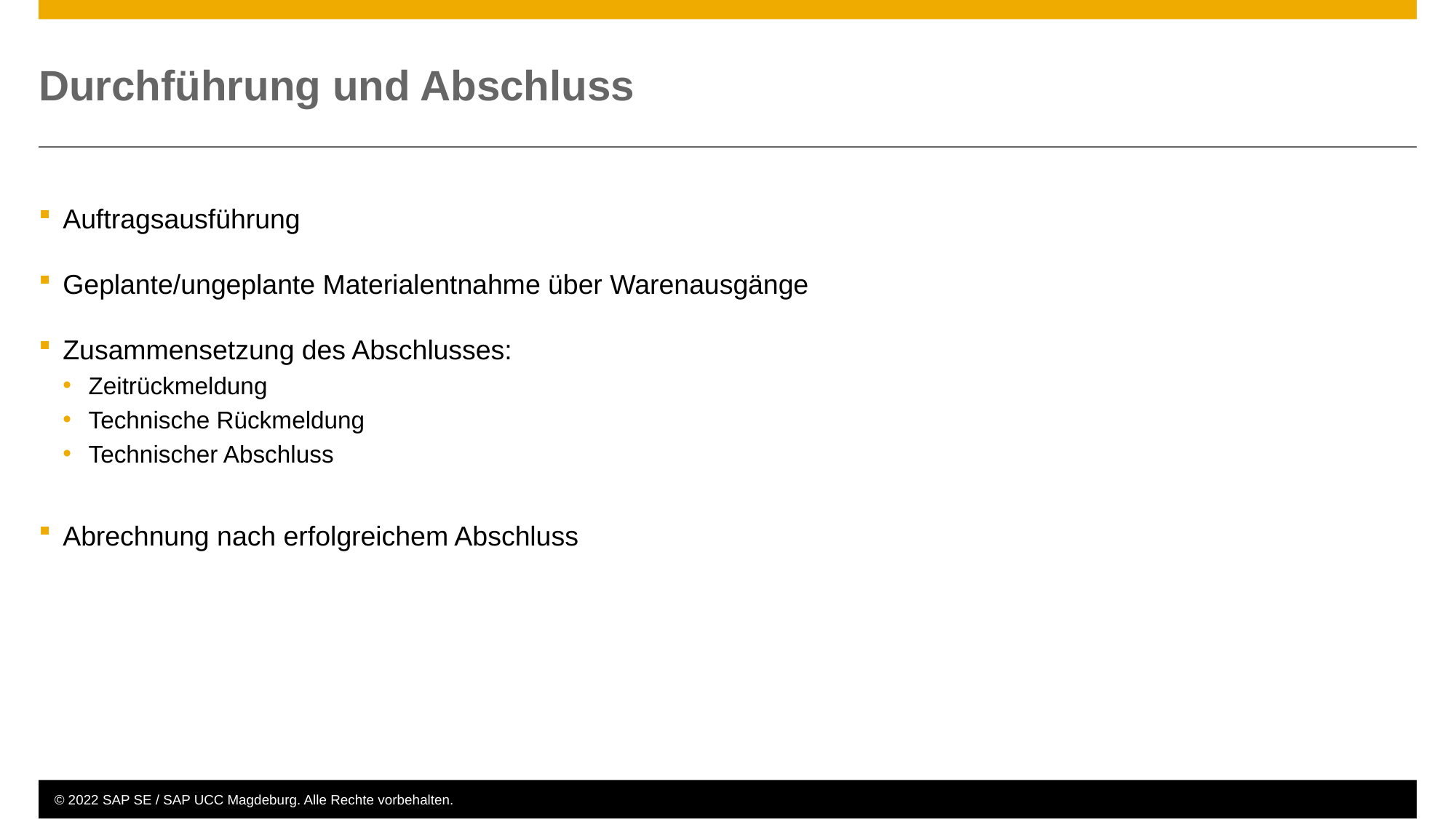

# Durchführung und Abschluss
Auftragsausführung

Geplante/ungeplante Materialentnahme über Warenausgänge

Zusammensetzung des Abschlusses:
Zeitrückmeldung
Technische Rückmeldung
Technischer Abschluss

Abrechnung nach erfolgreichem Abschluss